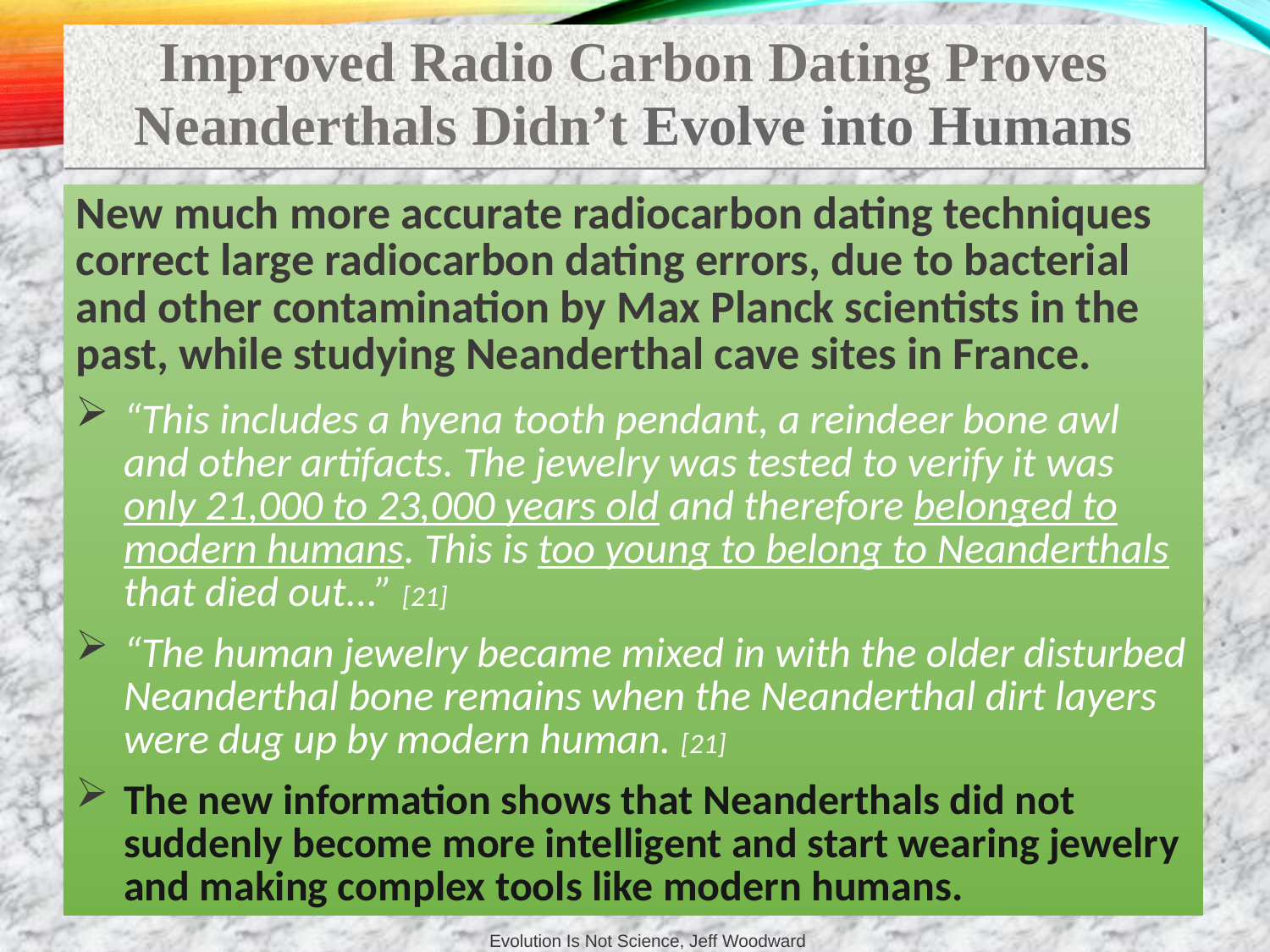

Improved Radio Carbon Dating Proves Neanderthals Didn’t Evolve into Humans
New much more accurate radiocarbon dating techniques correct large radiocarbon dating errors, due to bacterial and other contamination by Max Planck scientists in the past, while studying Neanderthal cave sites in France.
“This includes a hyena tooth pendant, a reindeer bone awl and other artifacts. The jewelry was tested to verify it was only 21,000 to 23,000 years old and therefore belonged to modern humans. This is too young to belong to Neanderthals that died out...” [21]
“The human jewelry became mixed in with the older disturbed Neanderthal bone remains when the Neanderthal dirt layers were dug up by modern human. [21]
The new information shows that Neanderthals did not suddenly become more intelligent and start wearing jewelry and making complex tools like modern humans.
Evolution Is Not Science, Jeff Woodward